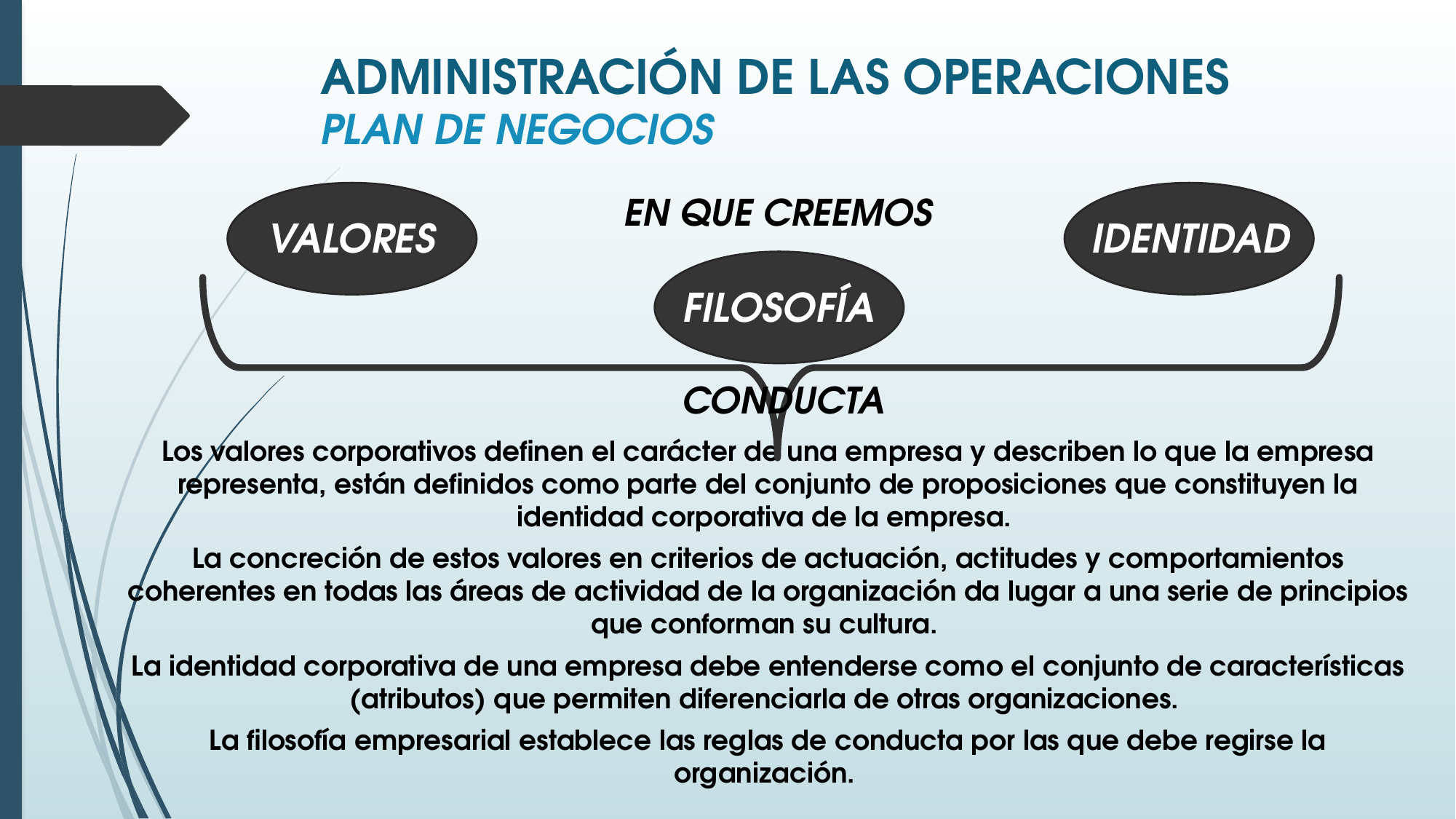

# ADMINISTRACIÓN DE LAS OPERACIONES PLAN DE NEGOCIOS

EN QUE CREEMOS
VALORES
IDENTIDAD

FILOSOFÍA

CONDUCTA
Los valores corporativos definen el carácter de una empresa y describen lo que la empresa representa, están definidos como parte del conjunto de proposiciones que constituyen la identidad corporativa de la empresa.
La concreción de estos valores en criterios de actuación, actitudes y comportamientos coherentes en todas las áreas de actividad de la organización da lugar a una serie de principios que conforman su cultura.
La identidad corporativa de una empresa debe entenderse como el conjunto de características (atributos) que permiten diferenciarla de otras organizaciones.
La filosofía empresarial establece las reglas de conducta por las que debe regirse la organización.